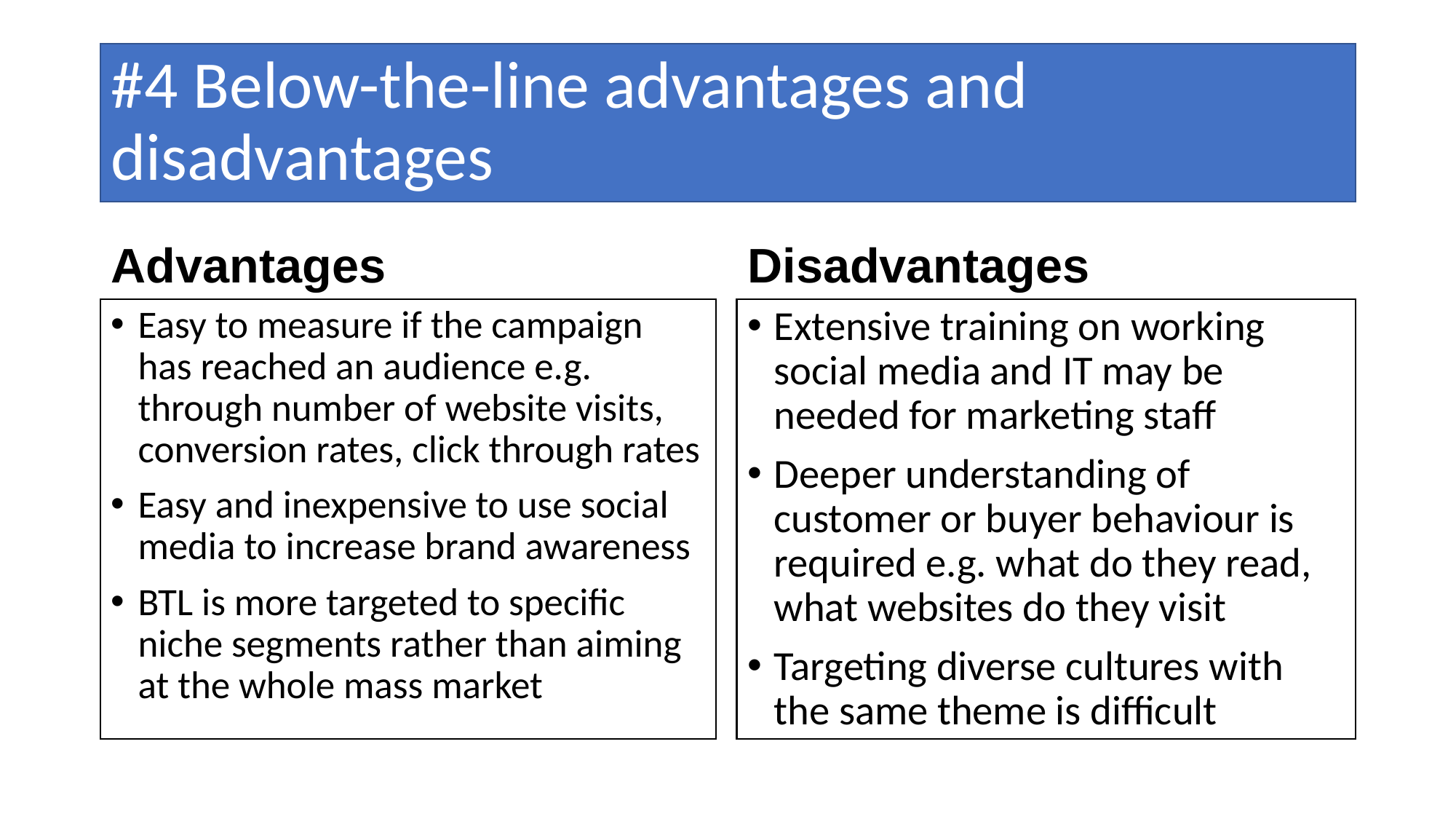

# #4 Below-the-line advantages and disadvantages
Advantages
Disadvantages
Easy to measure if the campaign has reached an audience e.g. through number of website visits, conversion rates, click through rates
Easy and inexpensive to use social media to increase brand awareness
BTL is more targeted to specific niche segments rather than aiming at the whole mass market
Extensive training on working social media and IT may be needed for marketing staff
Deeper understanding of customer or buyer behaviour is required e.g. what do they read, what websites do they visit
Targeting diverse cultures with the same theme is difficult